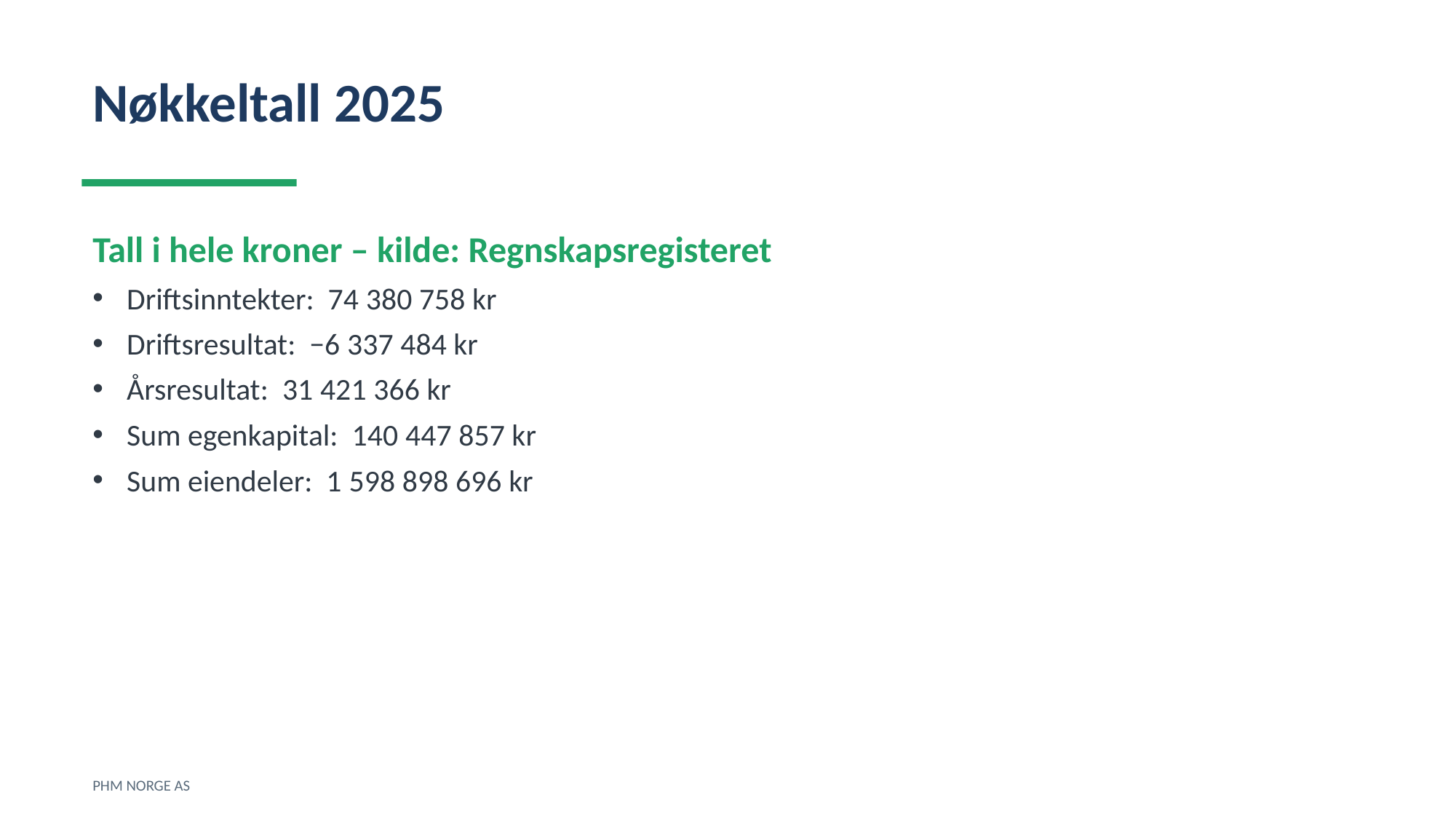

Nøkkeltall 2025

Tall i hele kroner – kilde: Regnskapsregisteret
Driftsinntekter:  74 380 758 kr
Driftsresultat:  −6 337 484 kr
Årsresultat:  31 421 366 kr
Sum egenkapital:  140 447 857 kr
Sum eiendeler:  1 598 898 696 kr
PHM NORGE AS